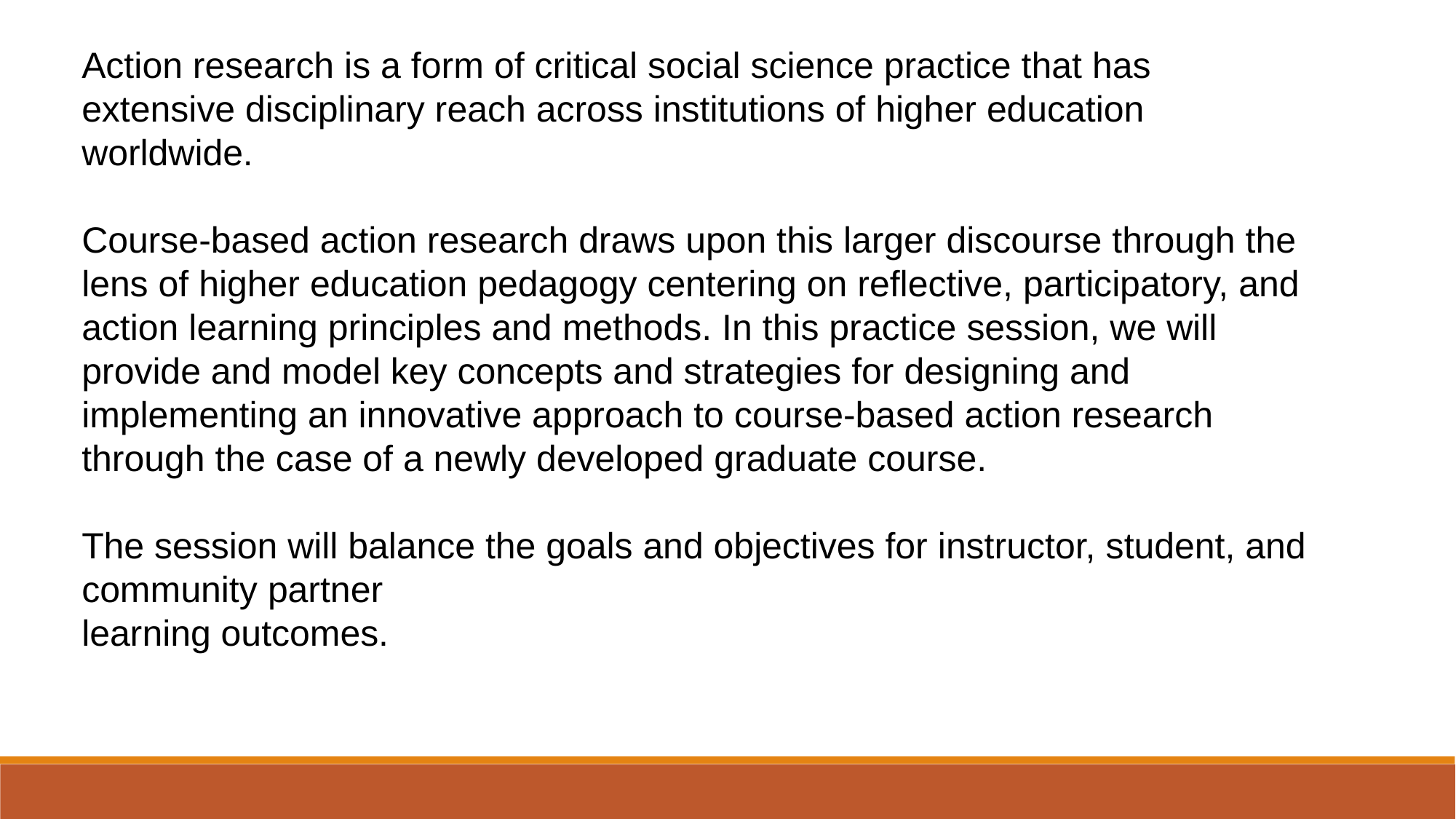

Action research is a form of critical social science practice that has extensive disciplinary reach across institutions of higher education worldwide.

Course-based action research draws upon this larger discourse through the lens of higher education pedagogy centering on reflective, participatory, and action learning principles and methods. In this practice session, we will provide and model key concepts and strategies for designing and implementing an innovative approach to course-based action research through the case of a newly developed graduate course.

The session will balance the goals and objectives for instructor, student, and community partner
learning outcomes.